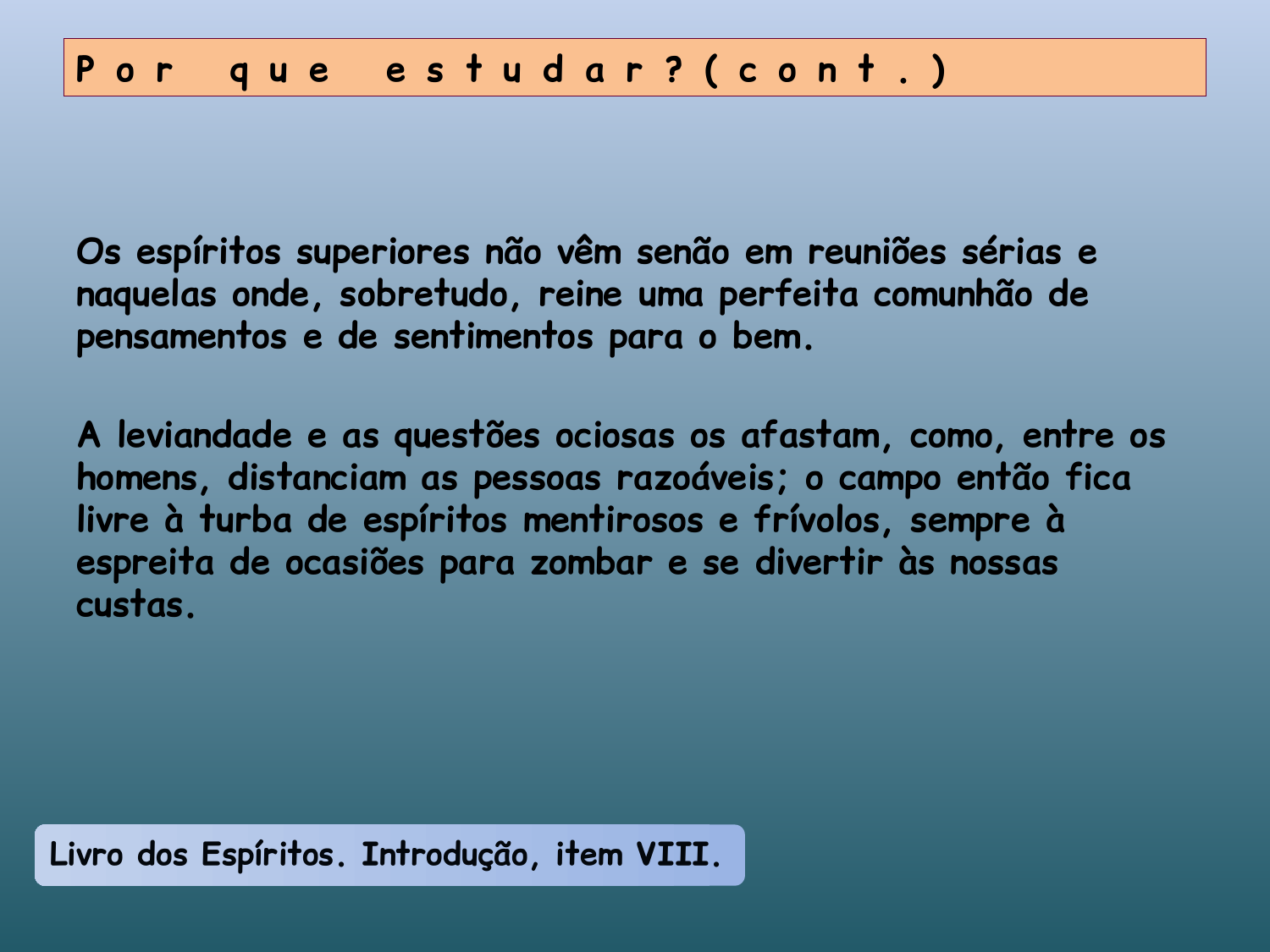

# Por que estudar?(cont.)
Os espíritos superiores não vêm senão em reuniões sérias e naquelas onde, sobretudo, reine uma perfeita comunhão de pensamentos e de sentimentos para o bem.

A leviandade e as questões ociosas os afastam, como, entre os homens, distanciam as pessoas razoáveis; o campo então fica livre à turba de espíritos mentirosos e frívolos, sempre à espreita de ocasiões para zombar e se divertir às nossas custas.

Livro dos Espíritos. Introdução, item VIII.